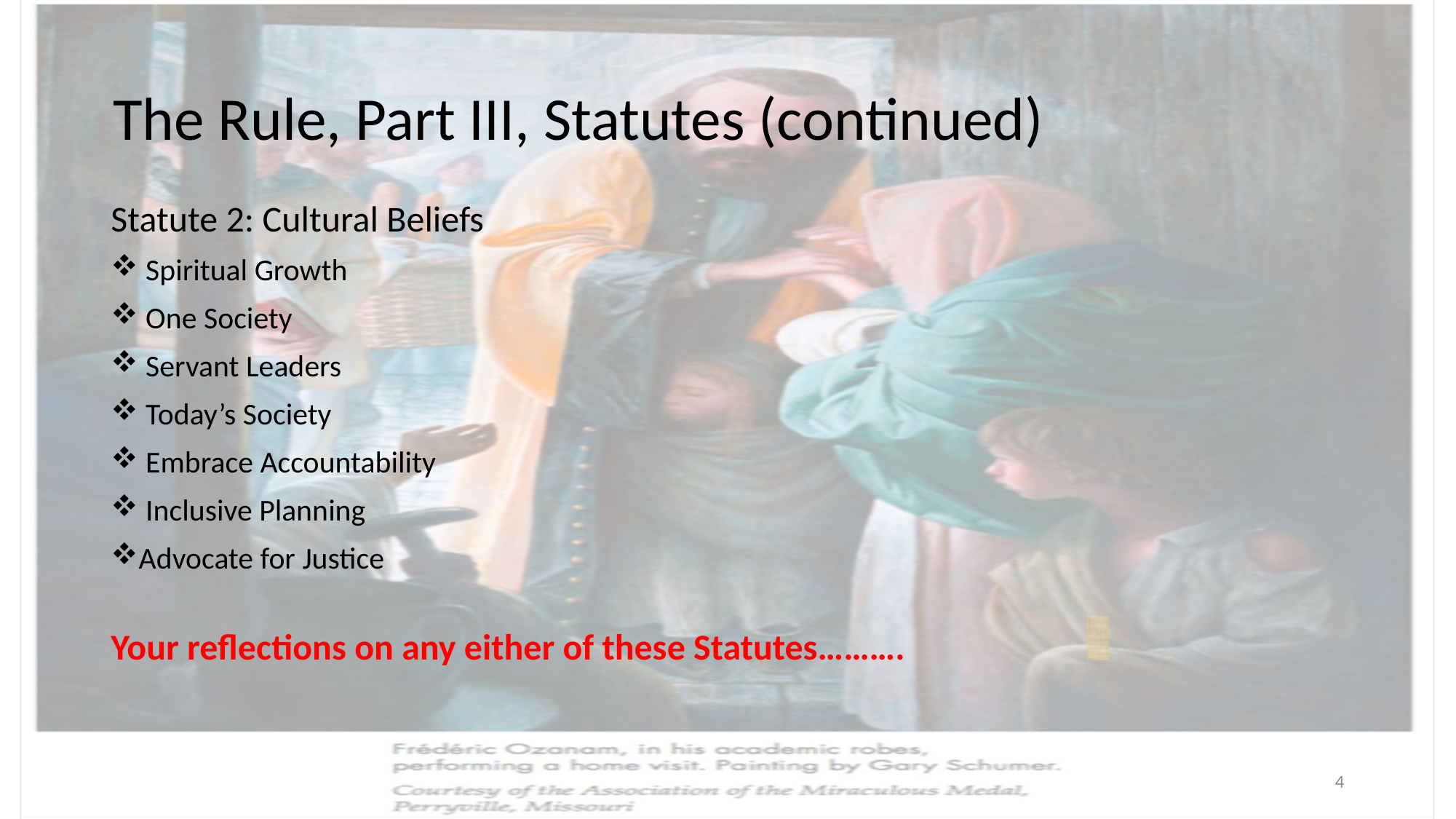

# The Rule, Part III, Statutes (continued)
Statute 2: Cultural Beliefs
 Spiritual Growth
 One Society
 Servant Leaders
 Today’s Society
 Embrace Accountability
 Inclusive Planning
Advocate for Justice

Your reflections on any either of these Statutes……….
4